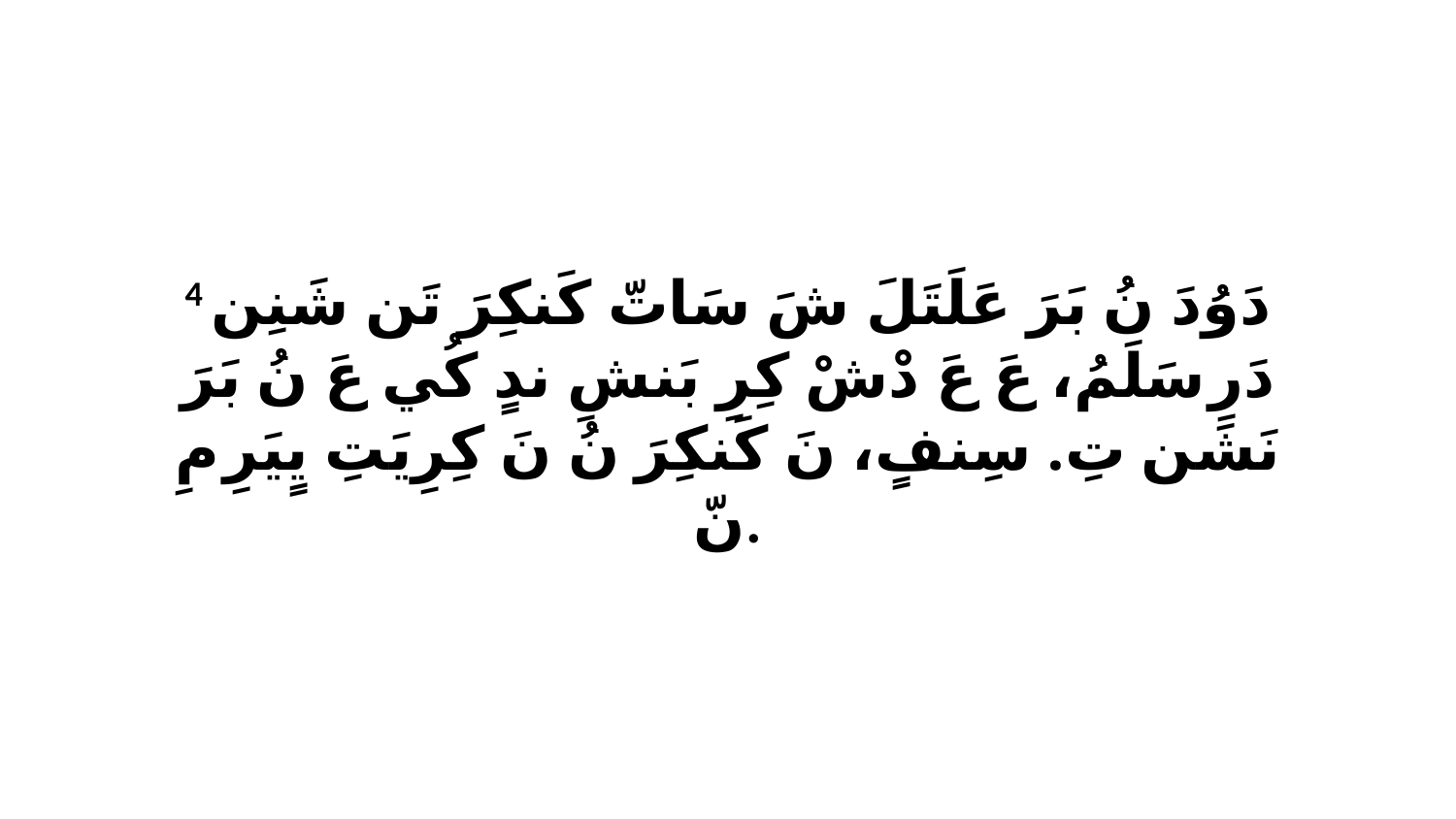

4 دَوُدَ نُ بَرَ عَلَتَلَ شَ سَاتّ كَنكِرَ تَن شَنِن دَرِ سَلَمُ، عَ عَ دْشْ كِرِ بَنشِ ندٍ كُي عَ نُ بَرَ نَشَن تِ. سِنفٍ، نَ كَنكِرَ نُ نَ كِرِيَتِ يٍيَرِ مِ نّ.